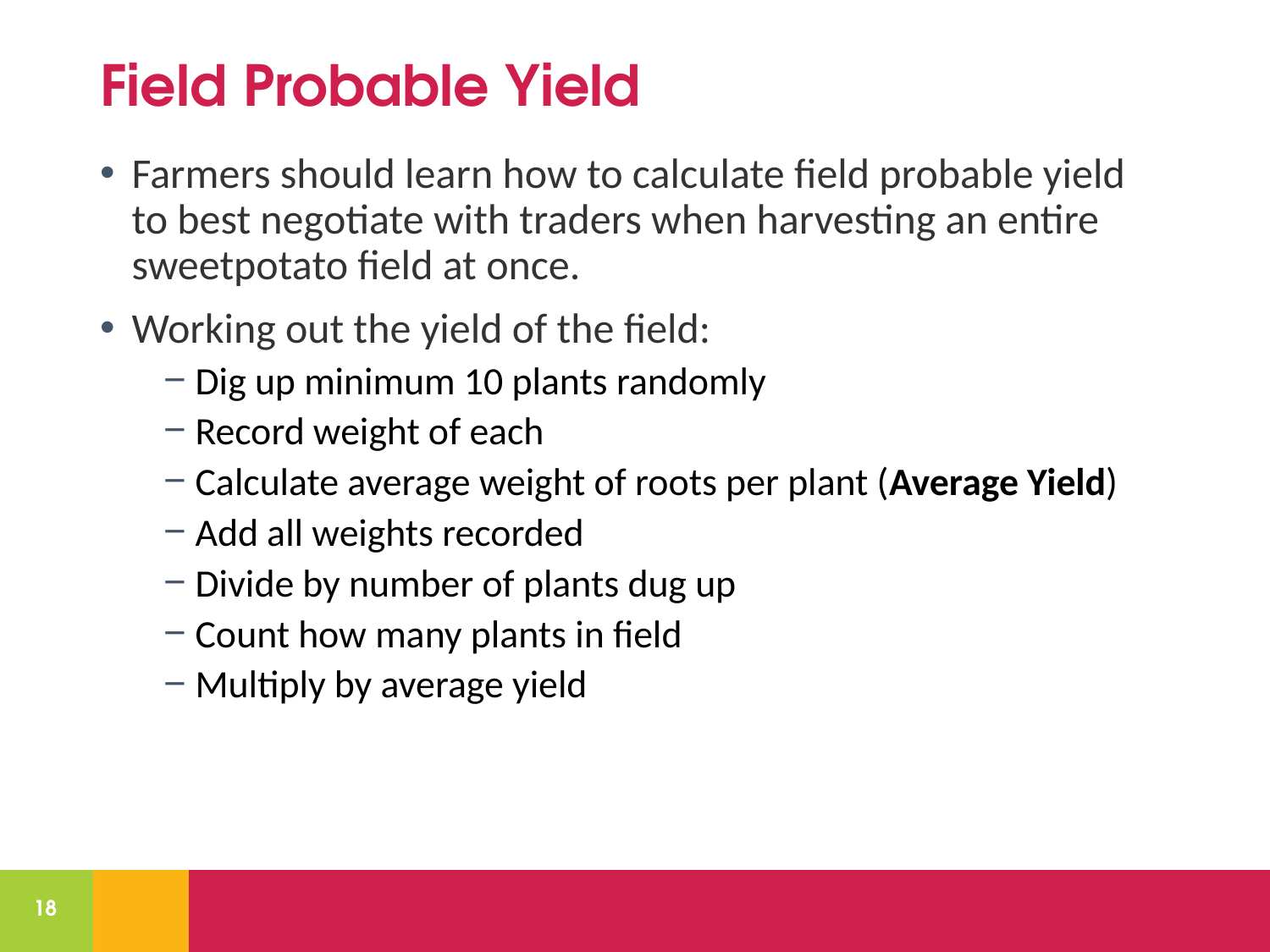

# Field Probable Yield
Farmers should learn how to calculate field probable yield to best negotiate with traders when harvesting an entire sweetpotato field at once.
Working out the yield of the field:
Dig up minimum 10 plants randomly
Record weight of each
Calculate average weight of roots per plant (Average Yield)
Add all weights recorded
Divide by number of plants dug up
Count how many plants in field
Multiply by average yield

18